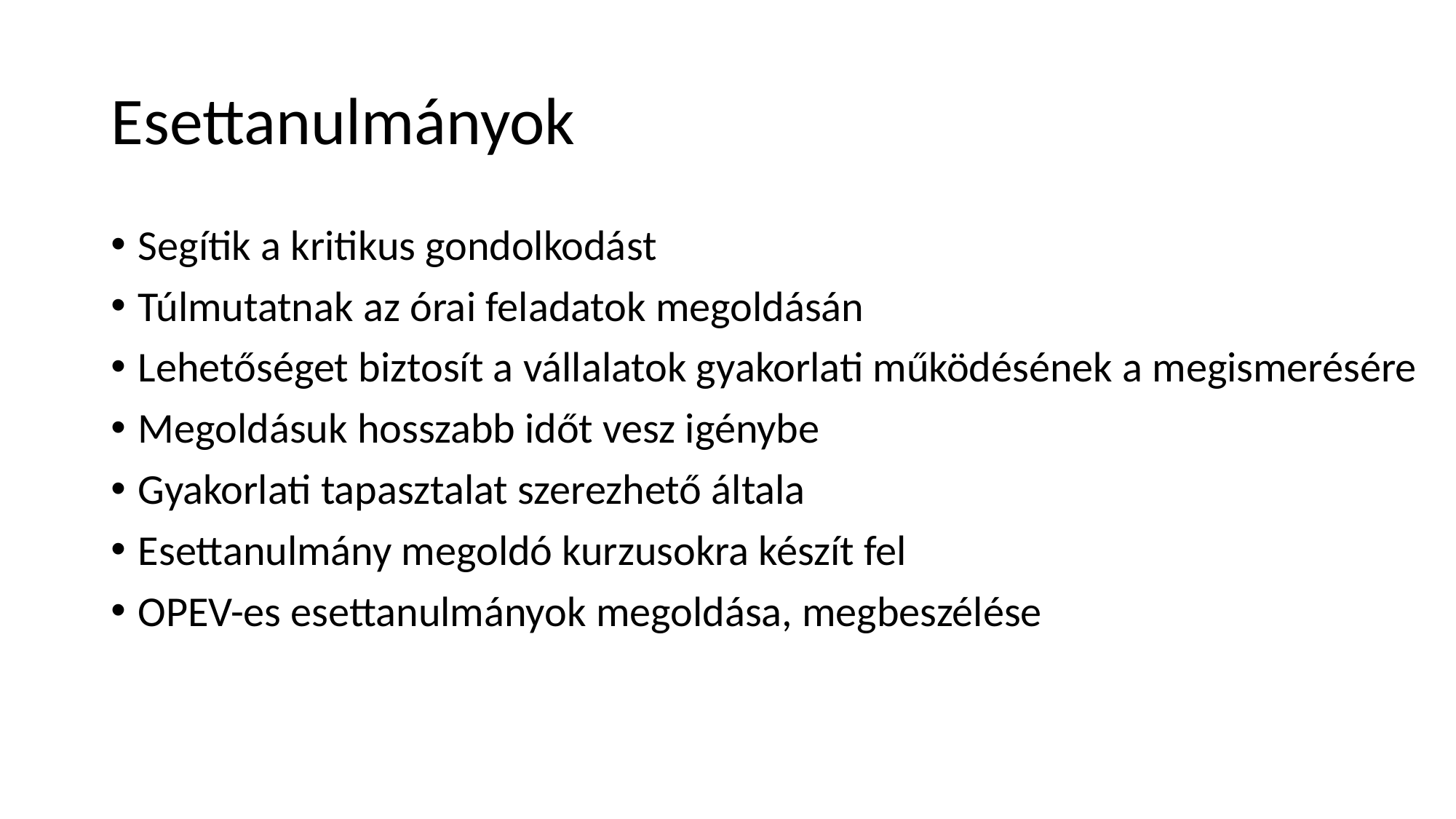

# Esettanulmányok
Segítik a kritikus gondolkodást
Túlmutatnak az órai feladatok megoldásán
Lehetőséget biztosít a vállalatok gyakorlati működésének a megismerésére
Megoldásuk hosszabb időt vesz igénybe
Gyakorlati tapasztalat szerezhető általa
Esettanulmány megoldó kurzusokra készít fel
OPEV-es esettanulmányok megoldása, megbeszélése